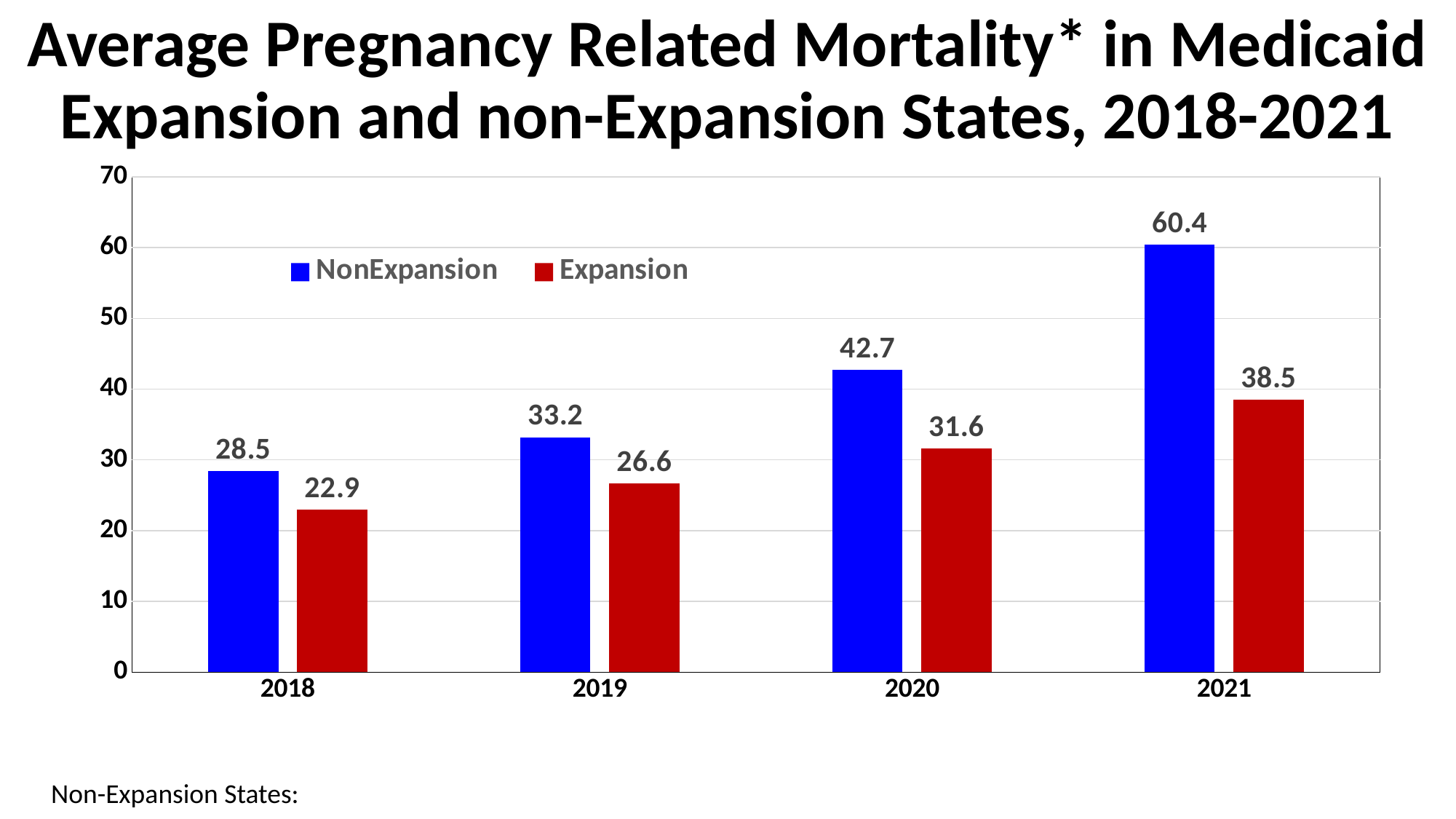

# Average Pregnancy Related Mortality* in Medicaid Expansion and non-Expansion States, 2018-2021

### Chart

| Category | NonExpansion | Expansion |
|---|---|---|
| 2018 | 28.4533694024117 | 22.93544554212413 |
| 2019 | 33.201599775042226 | 26.647198109451416 |
| 2020 | 42.682261548868574 | 31.564377553716167 |
| 2021 | 60.381721956709896 | 38.47596694914439 |
Non-Expansion States: